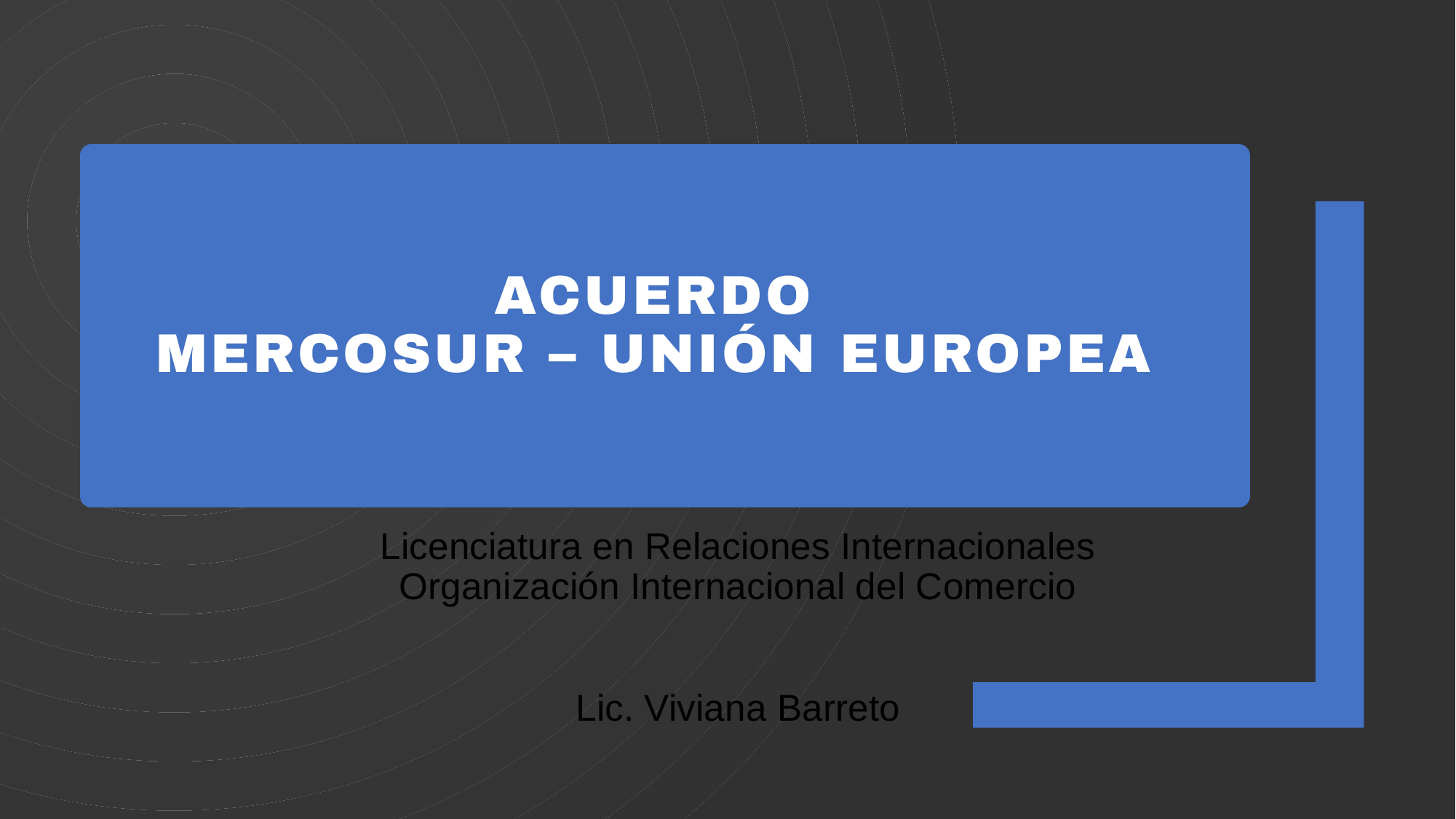

# Acuerdo MERCOSUR – Unión Europea
Licenciatura en Relaciones Internacionales
Organización Internacional del Comercio

Lic. Viviana Barreto